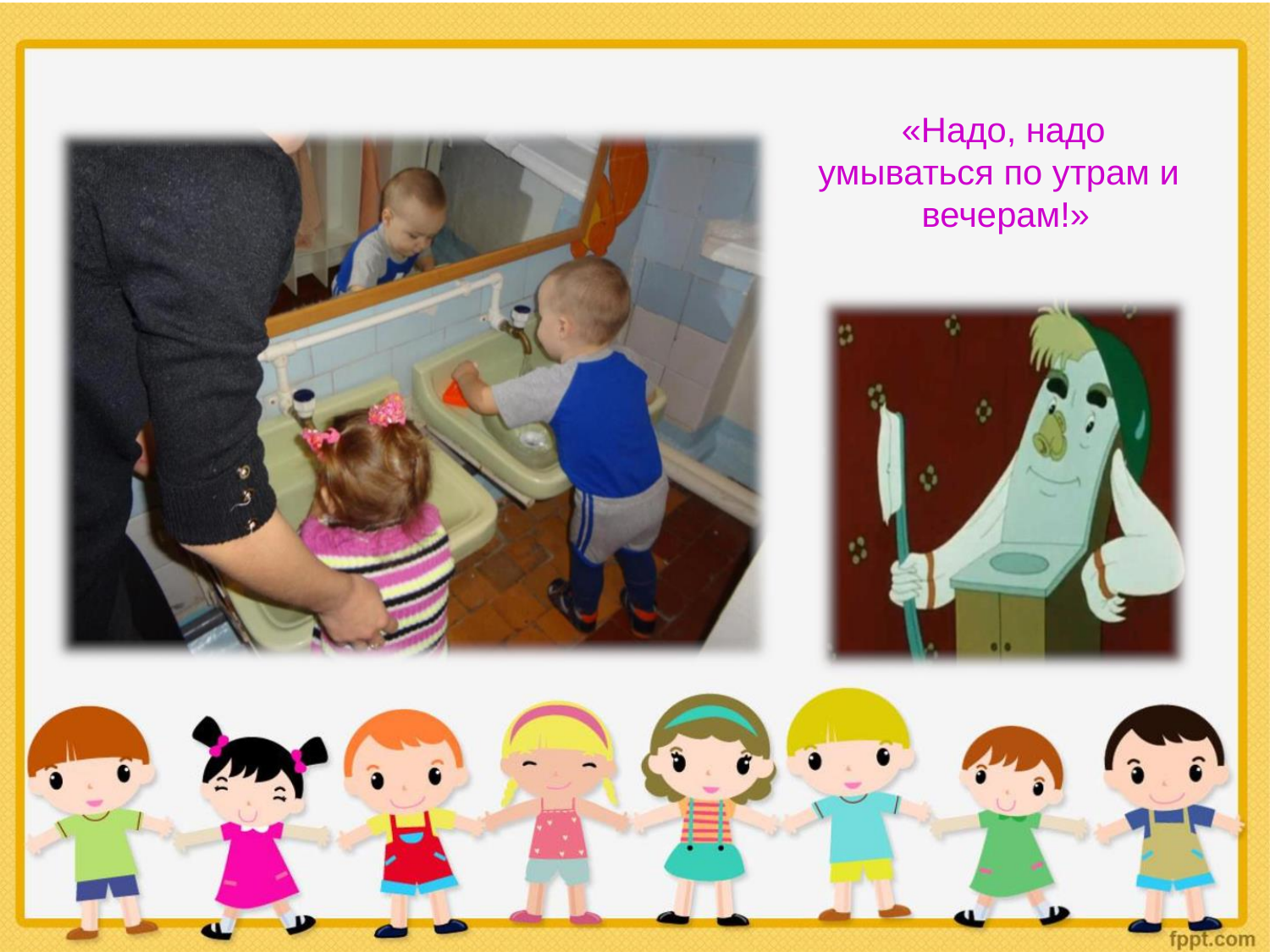

«Надо, надо
умываться по утрам и
вечерам!»